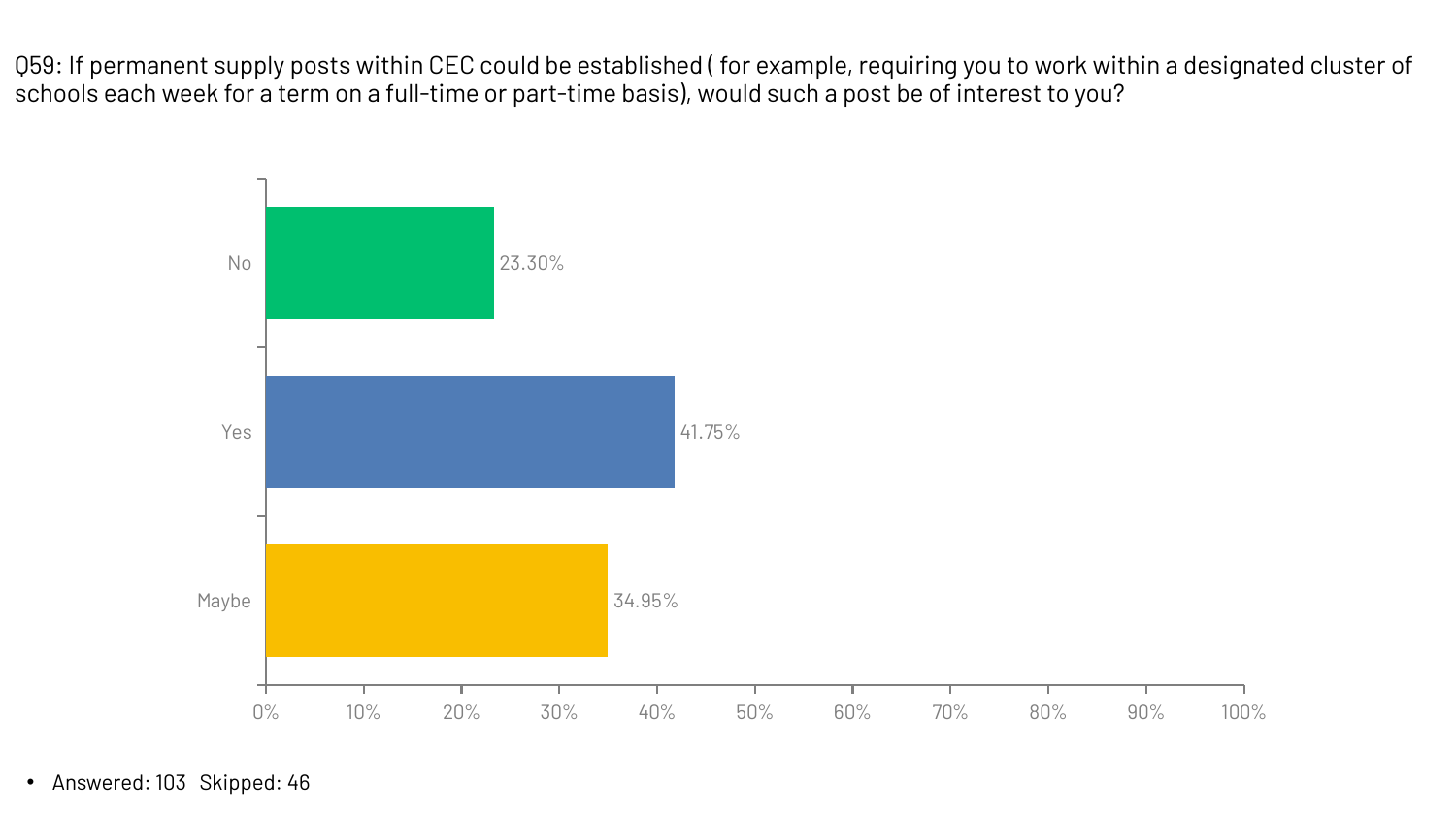

# Q59: If permanent supply posts within CEC could be established ( for example, requiring you to work within a designated cluster of schools each week for a term on a full-time or part-time basis), would such a post be of interest to you?

### Chart

| Category |   |
|---|---|
| No | 0.233 |
| Yes | 0.4175 |
| Maybe | 0.3495 |
Answered: 103   Skipped: 46